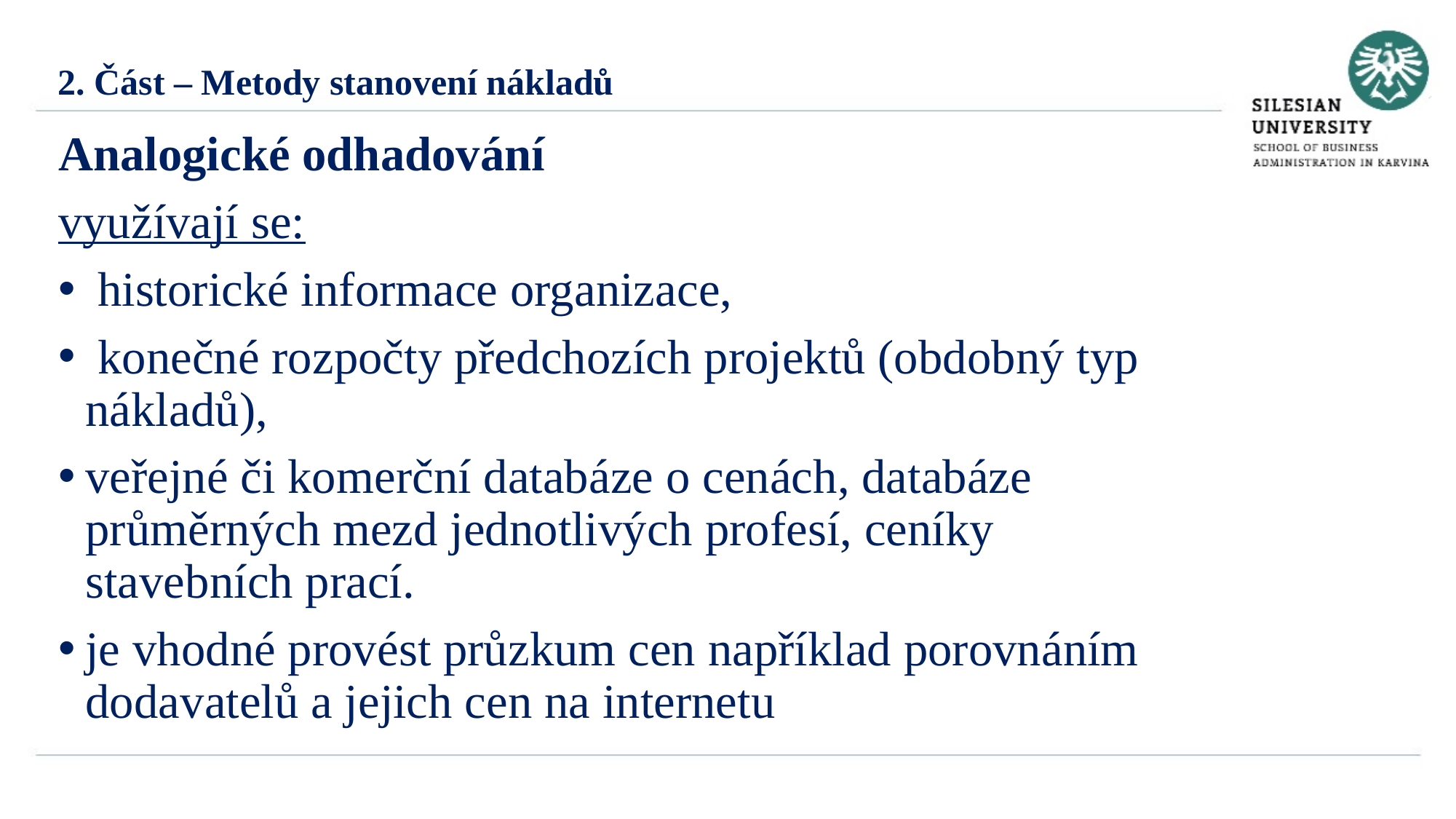

2. Část – Metody stanovení nákladů
Analogické odhadování
využívají se:
 historické informace organizace,
 konečné rozpočty předchozích projektů (obdobný typ nákladů),
veřejné či komerční databáze o cenách, databáze průměrných mezd jednotlivých profesí, ceníky stavebních prací.
je vhodné provést průzkum cen například porovnáním dodavatelů a jejich cen na internetu